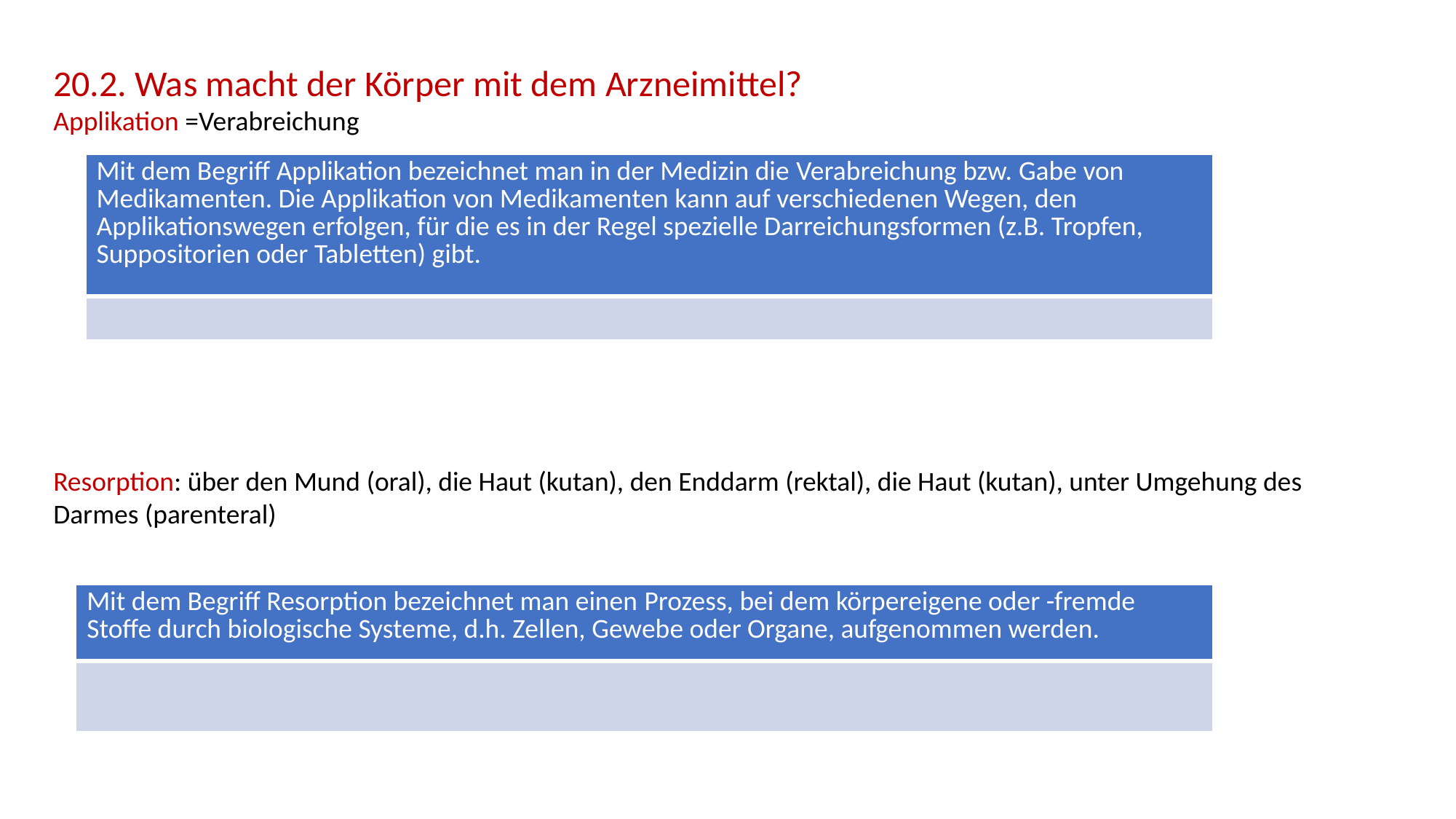

20.2. Was macht der Körper mit dem Arzneimittel?
Applikation =Verabreichung

Resorption: über den Mund (oral), die Haut (kutan), den Enddarm (rektal), die Haut (kutan), unter Umgehung des Darmes (parenteral)

| Mit dem Begriff Applikation bezeichnet man in der Medizin die Verabreichung bzw. Gabe von Medikamenten. Die Applikation von Medikamenten kann auf verschiedenen Wegen, den Applikationswegen erfolgen, für die es in der Regel spezielle Darreichungsformen (z.B. Tropfen, Suppositorien oder Tabletten) gibt. |
| --- |
|  |
| Mit dem Begriff Resorption bezeichnet man einen Prozess, bei dem körpereigene oder -fremde Stoffe durch biologische Systeme, d.h. Zellen, Gewebe oder Organe, aufgenommen werden. |
| --- |
|  |